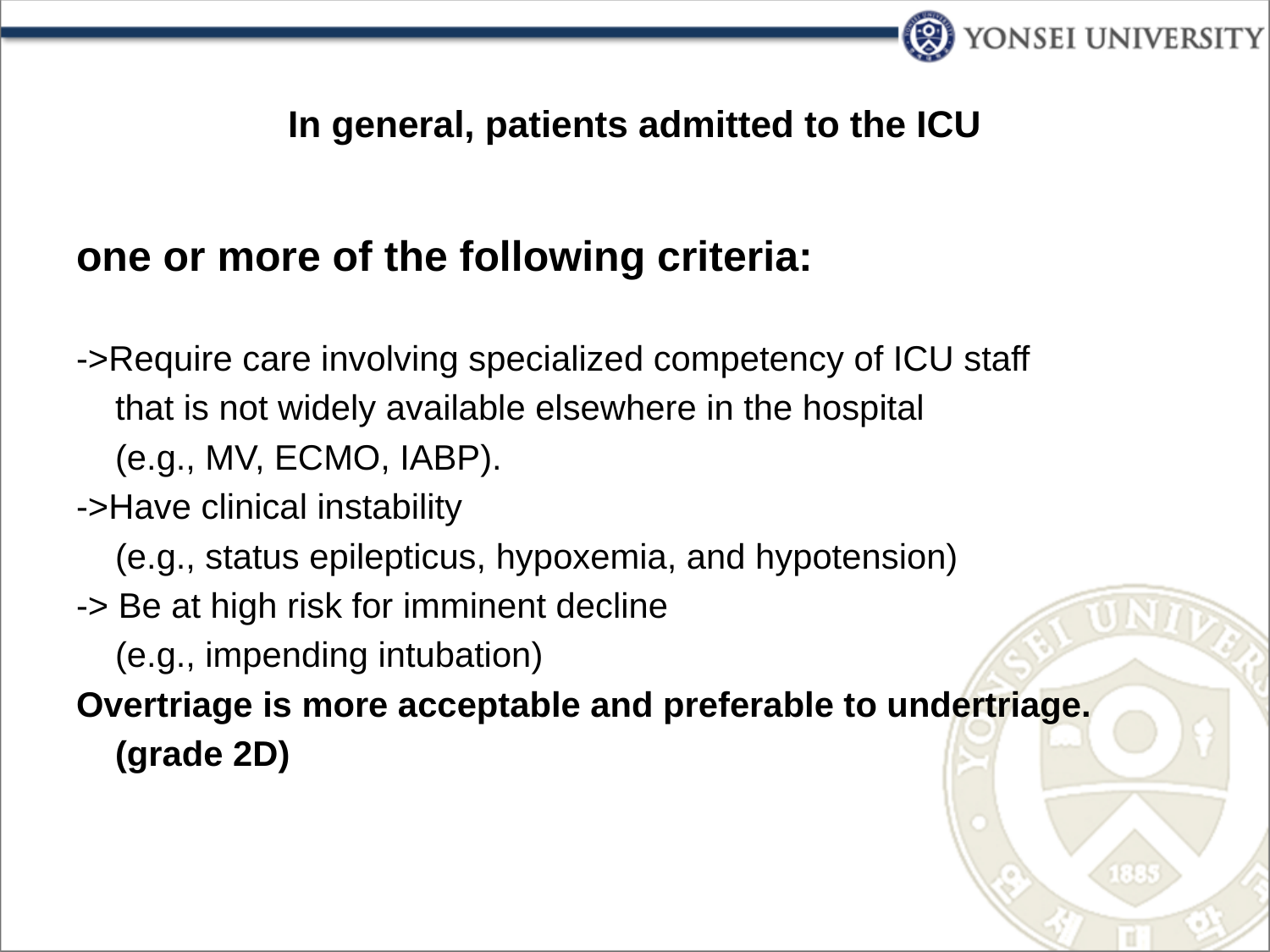

# In general, patients admitted to the ICU
one or more of the following criteria:

->Require care involving specialized competency of ICU staff
    that is not widely available elsewhere in the hospital
    (e.g., MV, ECMO, IABP).
->Have clinical instability
    (e.g., status epilepticus, hypoxemia, and hypotension)
-> Be at high risk for imminent decline
    (e.g., impending intubation)
Overtriage is more acceptable and preferable to undertriage.
    (grade 2D)